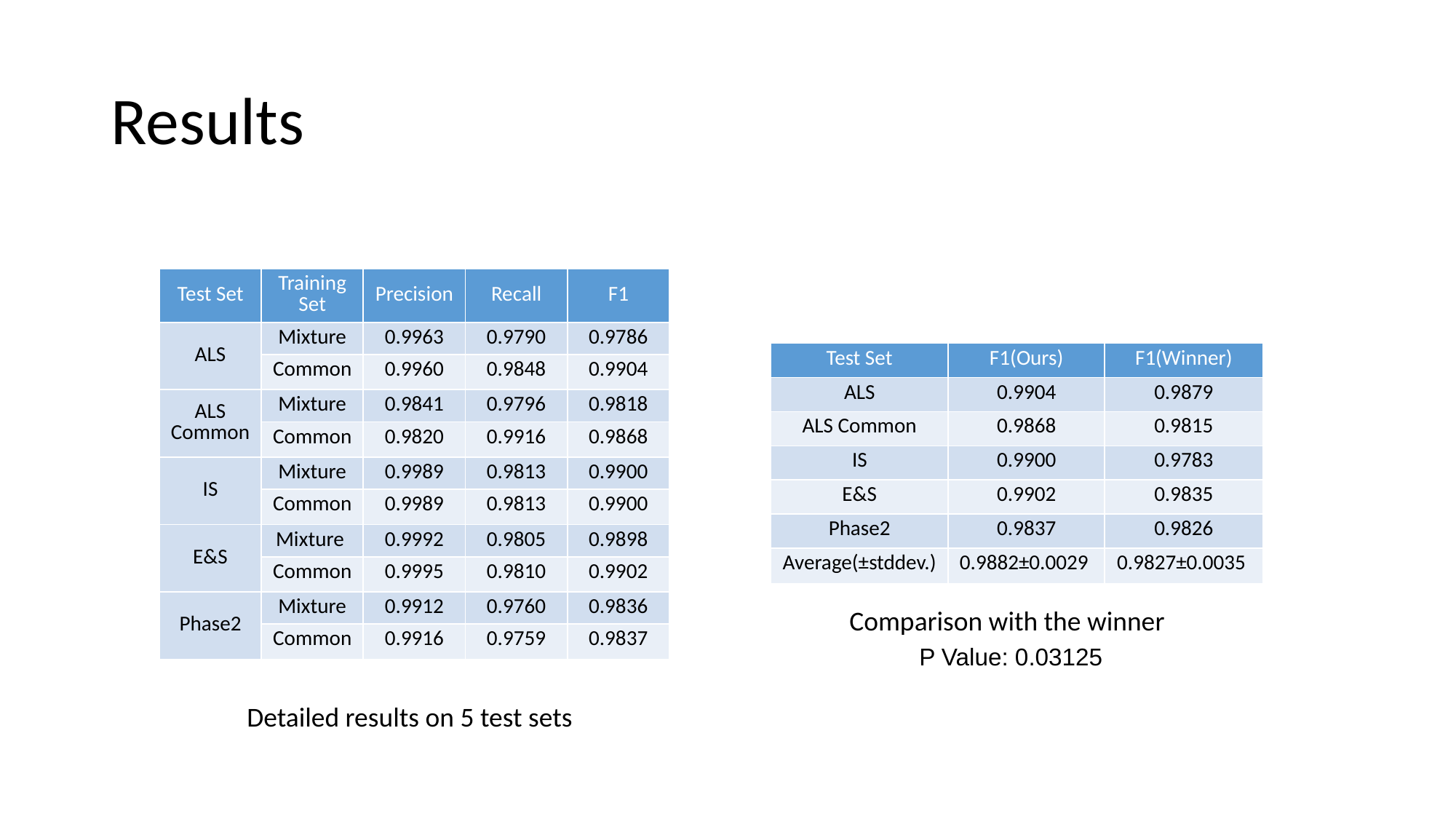

# Results
| Test Set | Training Set | Precision | Recall | F1 |
| --- | --- | --- | --- | --- |
| ALS | Mixture | 0.9963 | 0.9790 | 0.9786 |
|  | Common | 0.9960 | 0.9848 | 0.9904 |
| ALS Common | Mixture | 0.9841 | 0.9796 | 0.9818 |
|  | Common | 0.9820 | 0.9916 | 0.9868 |
| IS | Mixture | 0.9989 | 0.9813 | 0.9900 |
|  | Common | 0.9989 | 0.9813 | 0.9900 |
| E&S | Mixture | 0.9992 | 0.9805 | 0.9898 |
|  | Common | 0.9995 | 0.9810 | 0.9902 |
| Phase2 | Mixture | 0.9912 | 0.9760 | 0.9836 |
|  | Common | 0.9916 | 0.9759 | 0.9837 |
| Test Set | F1(Ours) | F1(Winner) |
| --- | --- | --- |
| ALS | 0.9904 | 0.9879 |
| ALS Common | 0.9868 | 0.9815 |
| IS | 0.9900 | 0.9783 |
| E&S | 0.9902 | 0.9835 |
| Phase2 | 0.9837 | 0.9826 |
| Average(±stddev.) | 0.9882±0.0029 | 0.9827±0.0035 |
Comparison with the winner
P Value: 0.03125
Detailed results on 5 test sets